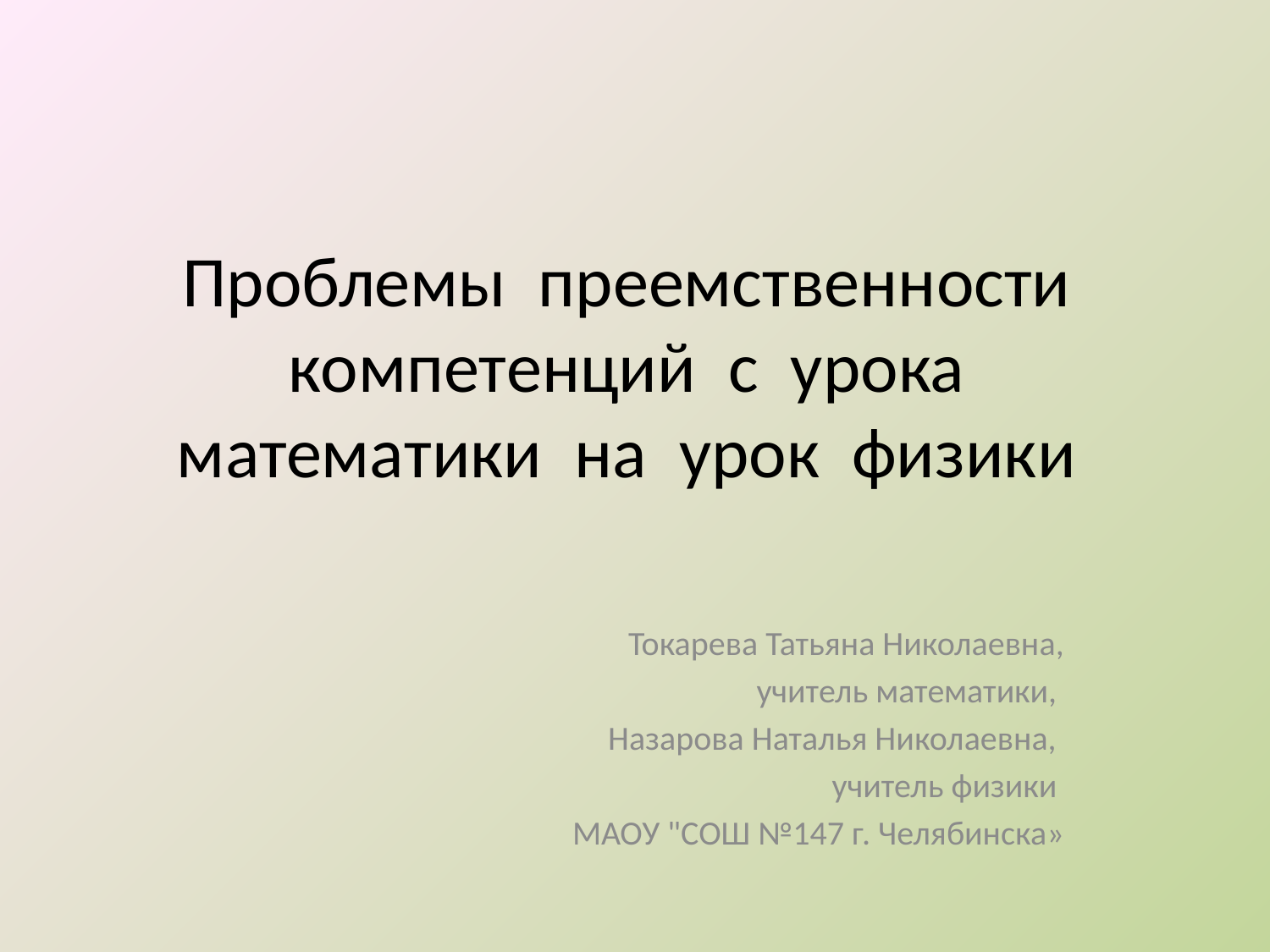

# Проблемы  преемственности  компетенций  с  урока  математики  на  урок  физики
Токарева Татьяна Николаевна,
 учитель математики,
Назарова Наталья Николаевна,
учитель физики
МАОУ "СОШ №147 г. Челябинска»